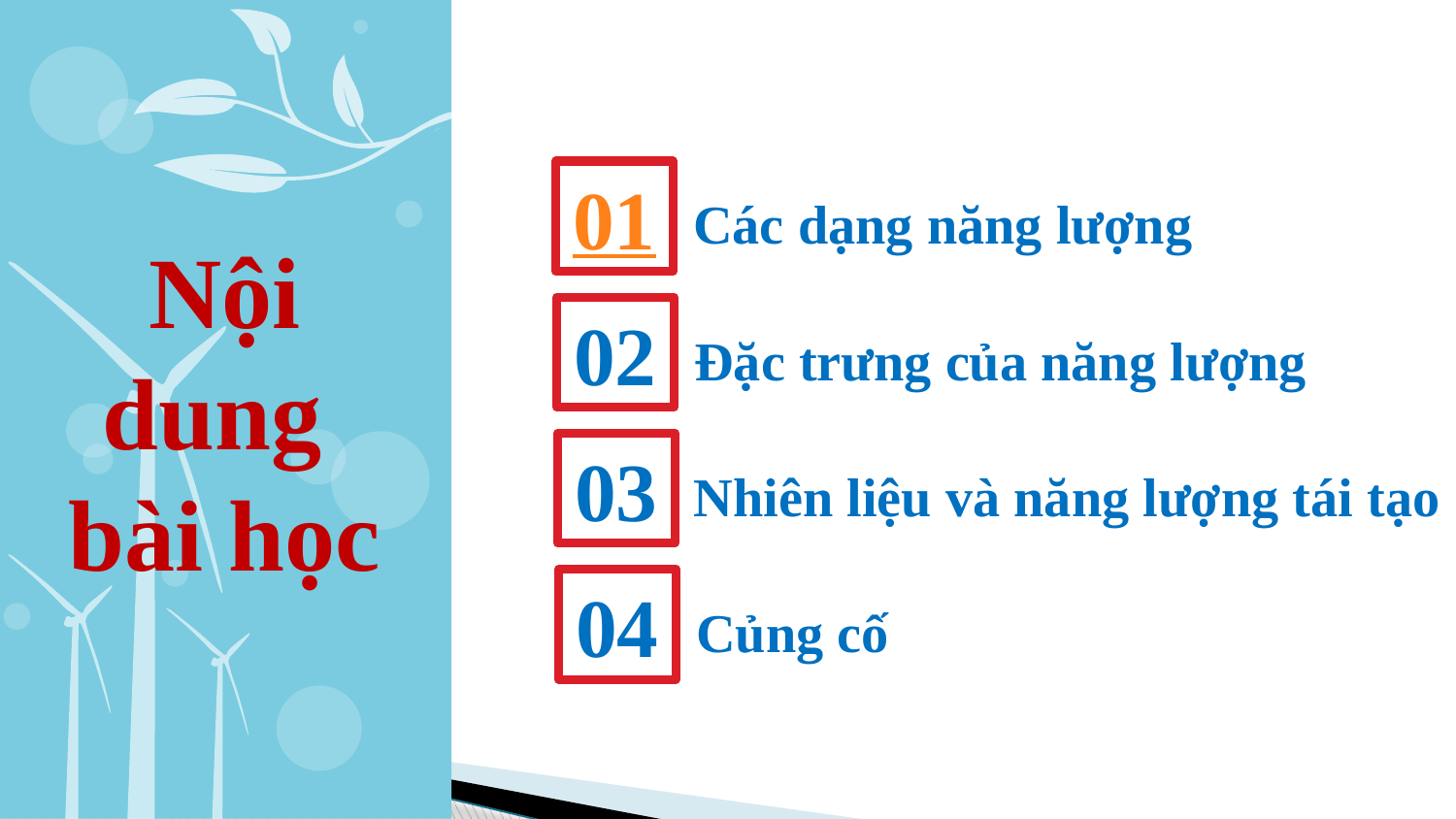

01
Các dạng năng lượng
Nội dung
bài học
02
Đặc trưng của năng lượng
03
Nhiên liệu và năng lượng tái tạo
04
Củng cố